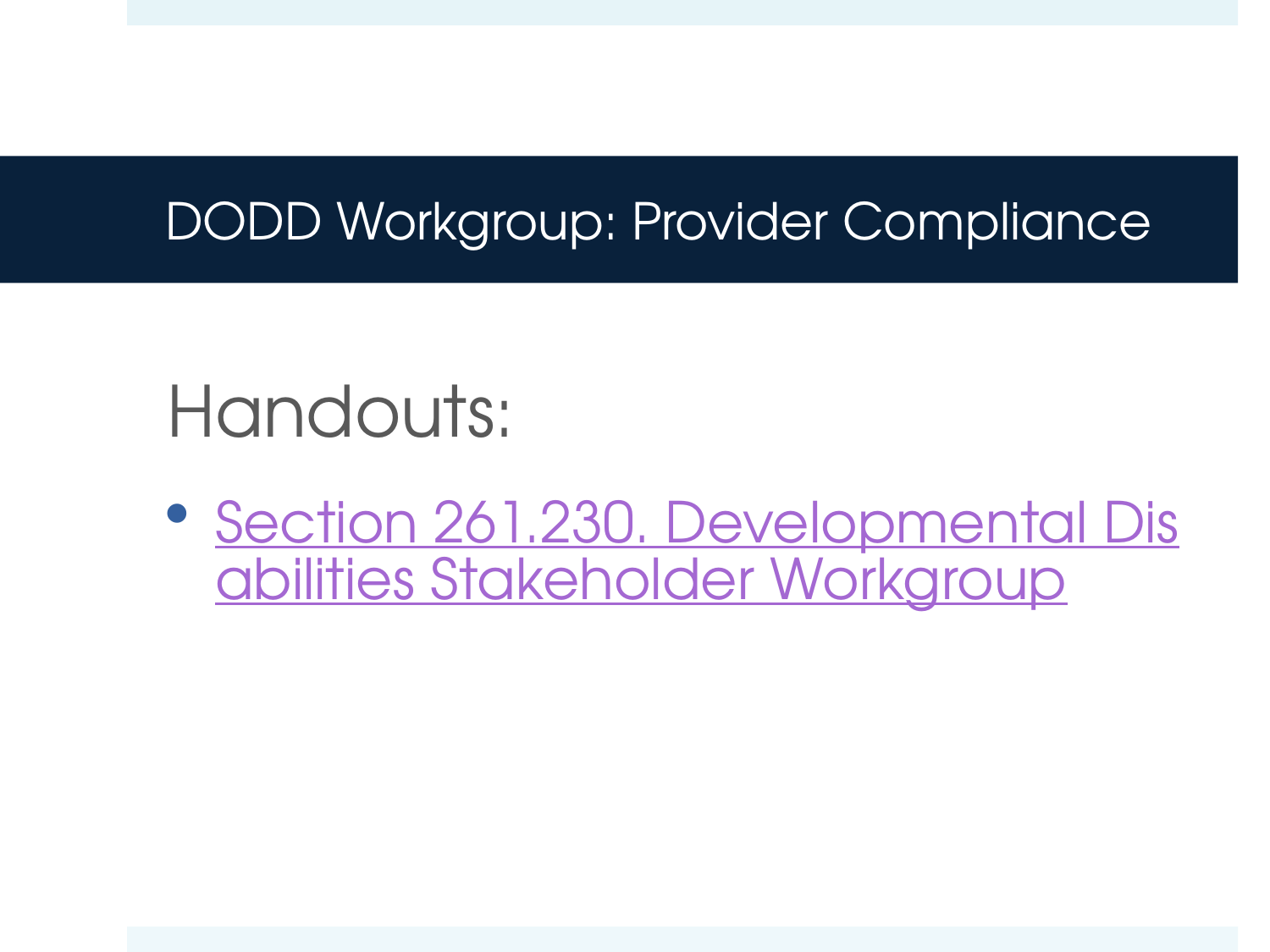

# DODD Workgroup: Provider Compliance
Handouts:
Section 261.230. Developmental Disabilities Stakeholder Workgroup